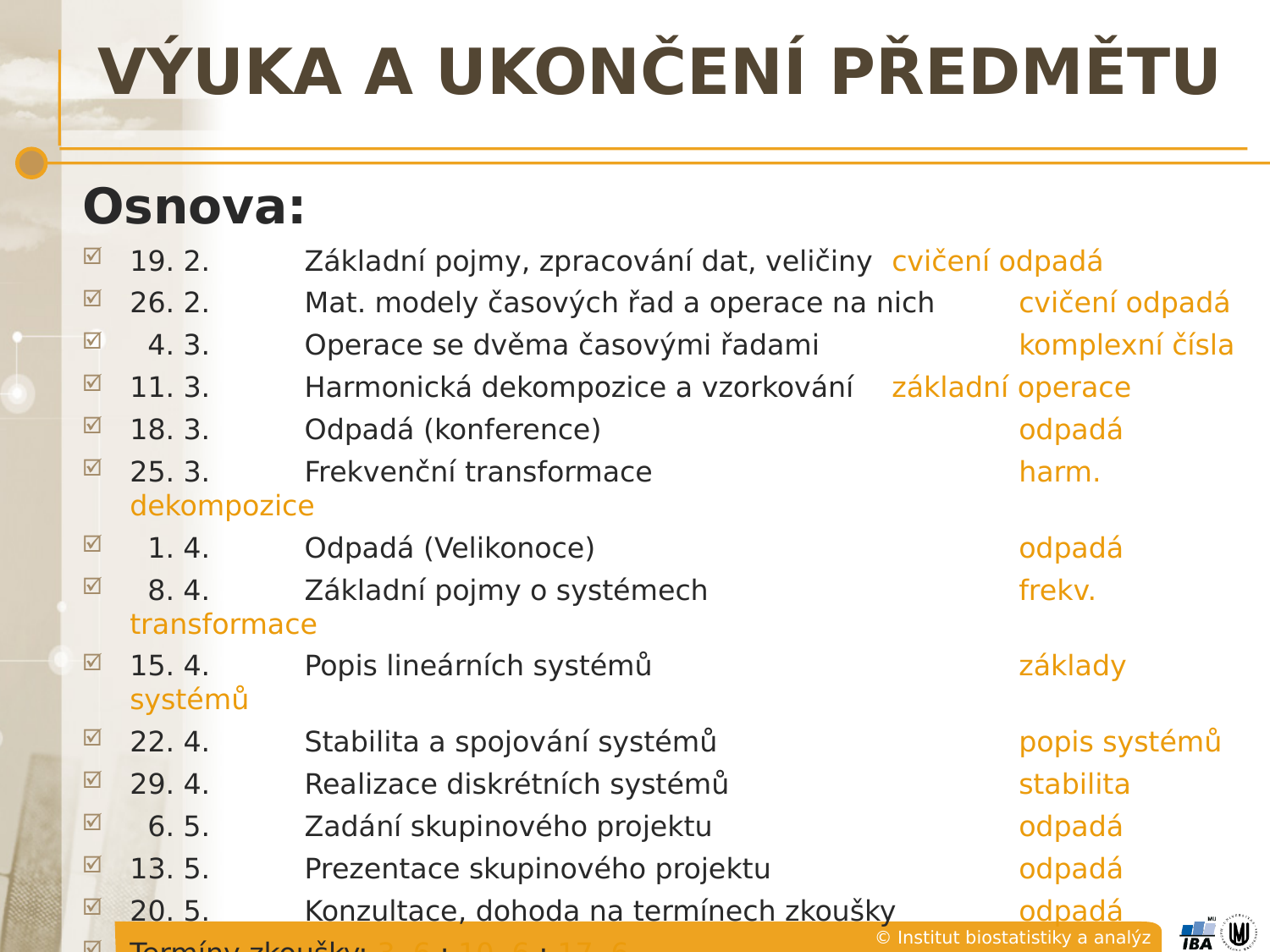

# Výuka a Ukončení předmětu
Osnova:
19. 2.	Základní pojmy, zpracování dat, veličiny	cvičení odpadá
26. 2.	Mat. modely časových řad a operace na nich	cvičení odpadá
  4. 3.	Operace se dvěma časovými řadami		komplexní čísla
11. 3.	Harmonická dekompozice a vzorkování	základní operace
18. 3.	Odpadá (konference)				odpadá
25. 3.	Frekvenční transformace			harm. dekompozice
  1. 4.	Odpadá (Velikonoce)				odpadá
  8. 4.	Základní pojmy o systémech			frekv. transformace
15. 4.	Popis lineárních systémů			základy systémů
22. 4.	Stabilita a spojování systémů			popis systémů
29. 4.	Realizace diskrétních systémů			stabilita
  6. 5.	Zadání skupinového projektu			odpadá
13. 5.	Prezentace skupinového projektu		odpadá
20. 5.	Konzultace, dohoda na termínech zkoušky	odpadá
Termíny zkoušky: 3. 6.; 10. 6.; 17. 6.